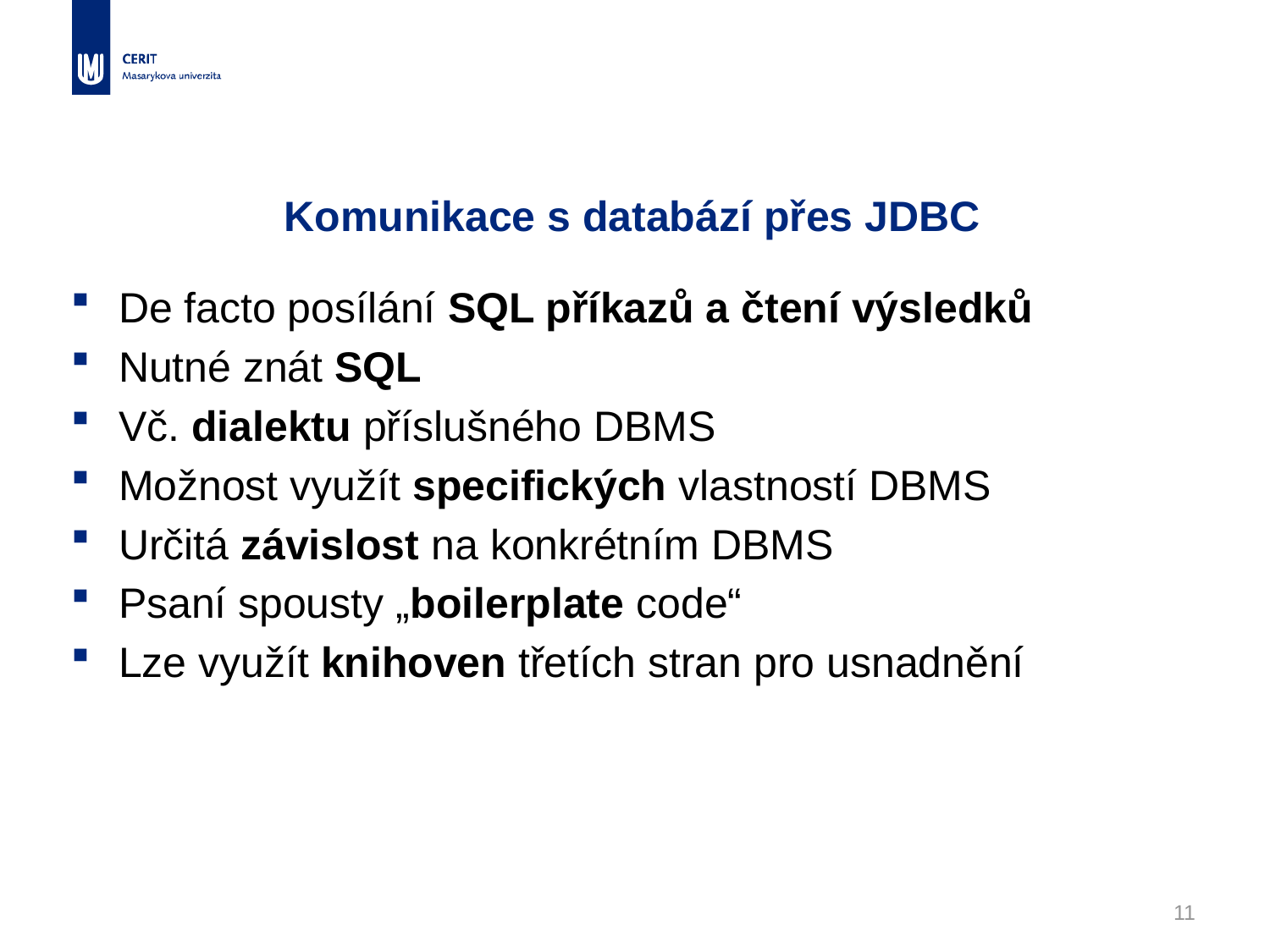

# Komunikace s databází přes JDBC
De facto posílání SQL příkazů a čtení výsledků
Nutné znát SQL
Vč. dialektu příslušného DBMS
Možnost využít specifických vlastností DBMS
Určitá závislost na konkrétním DBMS
Psaní spousty „boilerplate code“
Lze využít knihoven třetích stran pro usnadnění
11